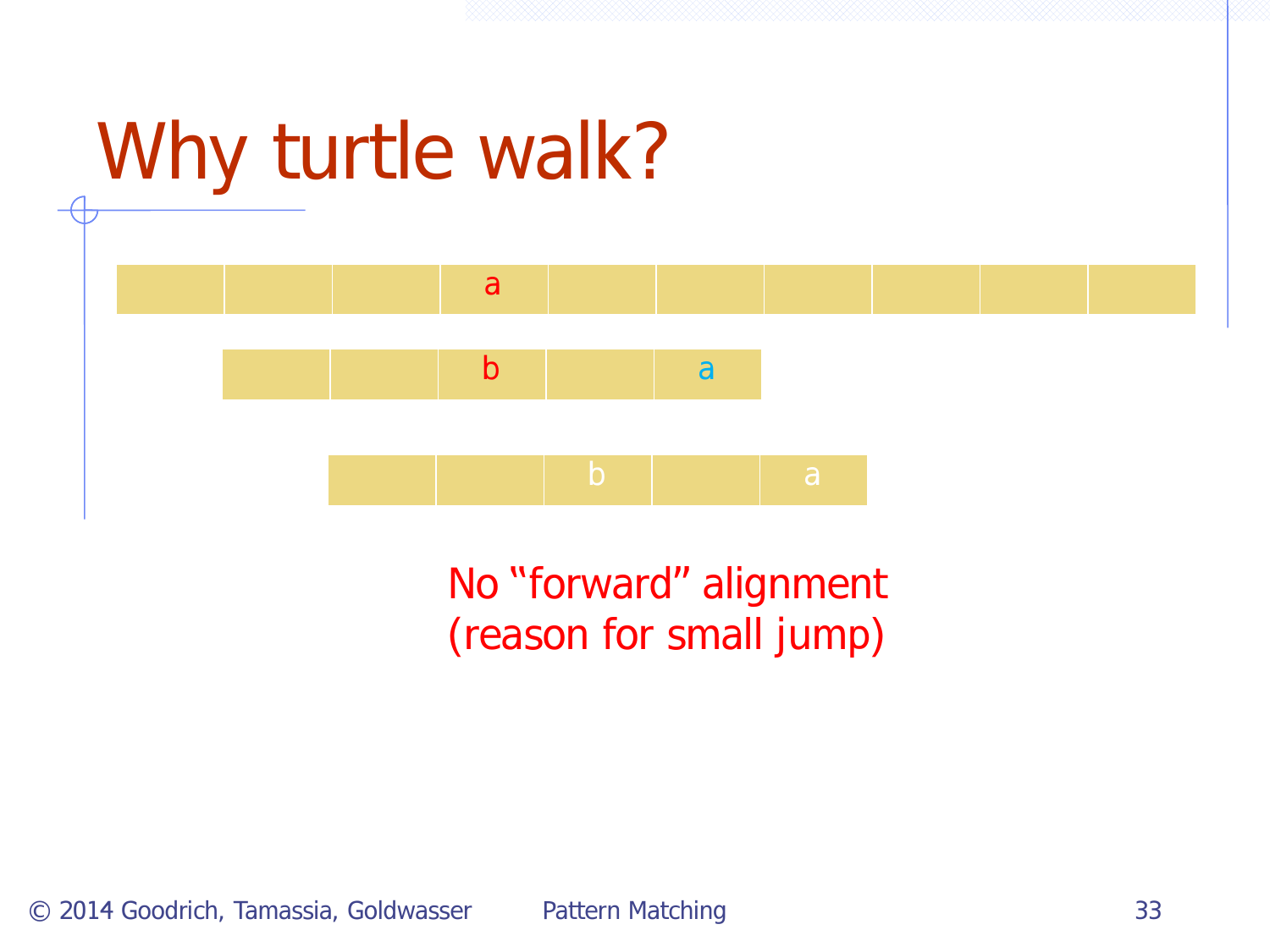

Why turtle walk?
|  |  |  | a |  |  |  |  |  |  |
| --- | --- | --- | --- | --- | --- | --- | --- | --- | --- |
|  |  | b |  | a |
| --- | --- | --- | --- | --- |
|  |  | b |  | a |
| --- | --- | --- | --- | --- |
No “forward” alignment
(reason for small jump)
Pattern Matching
33